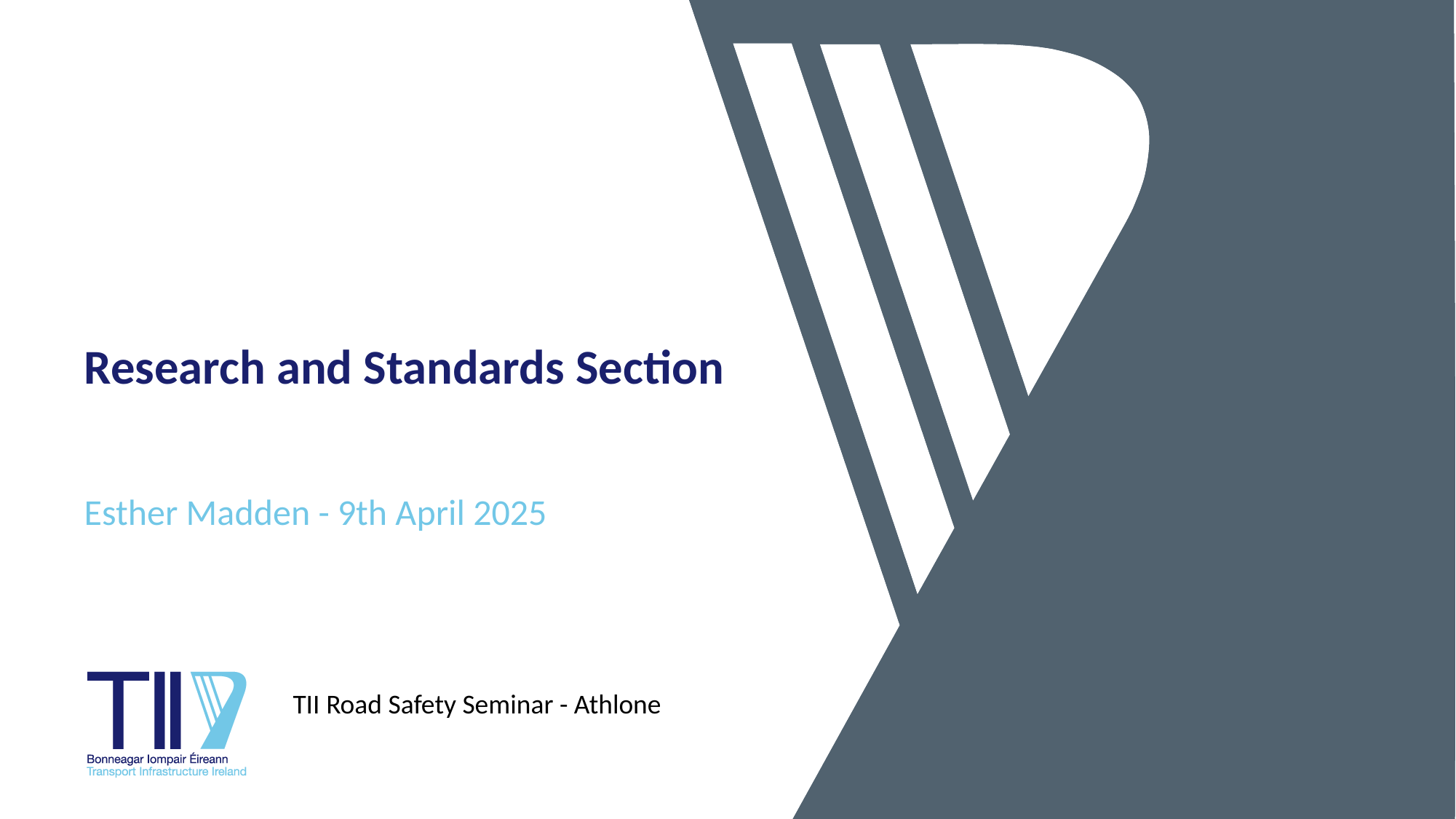

Research and Standards Section
Esther Madden - 9th April 2025

Insert Picture Here
TII Road Safety Seminar - Athlone​